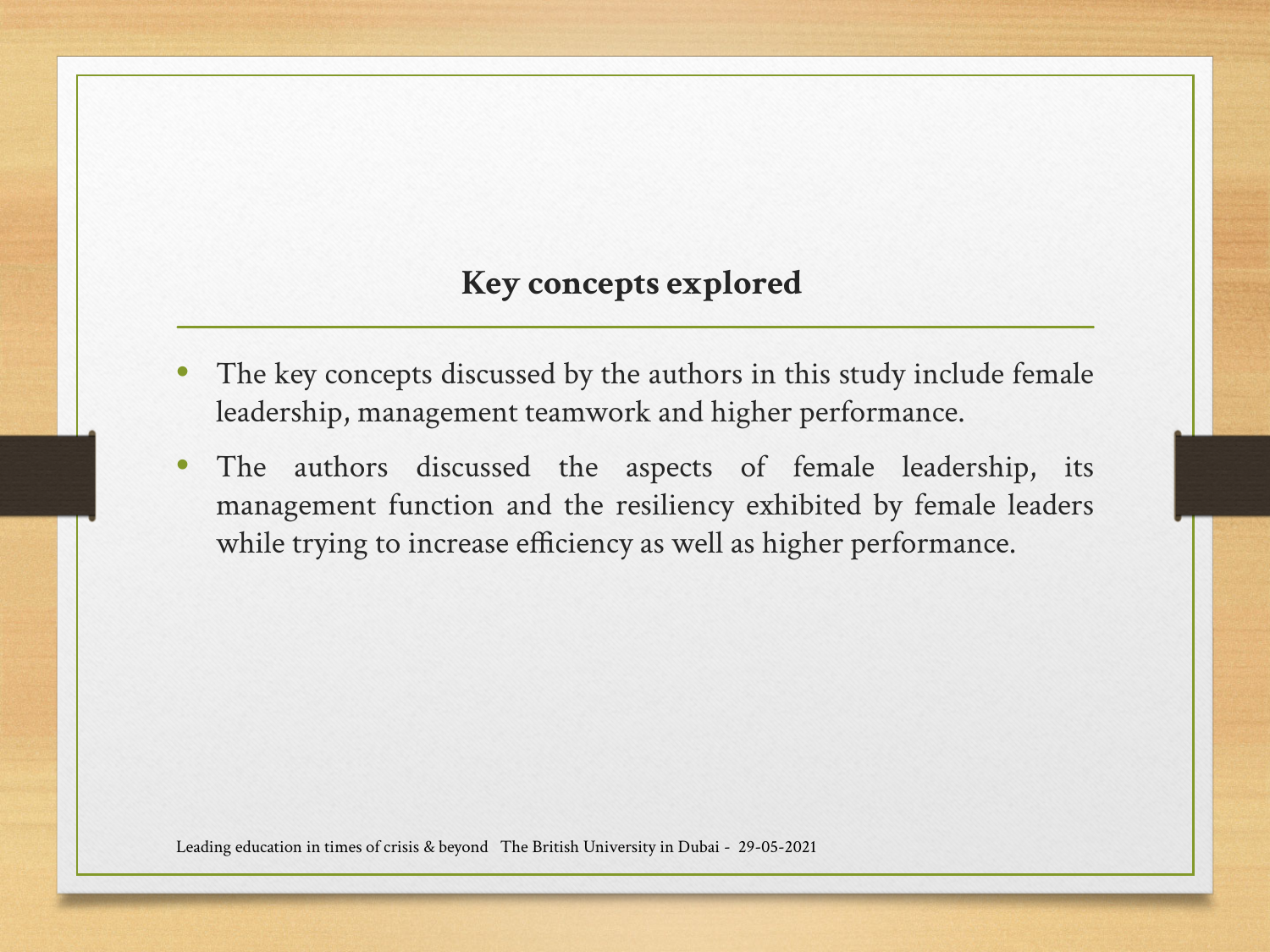

# Key concepts explored
The key concepts discussed by the authors in this study include female leadership, management teamwork and higher performance.
The authors discussed the aspects of female leadership, its management function and the resiliency exhibited by female leaders while trying to increase efficiency as well as higher performance.
Leading education in times of crisis & beyond   The British University in Dubai -  29-05-2021